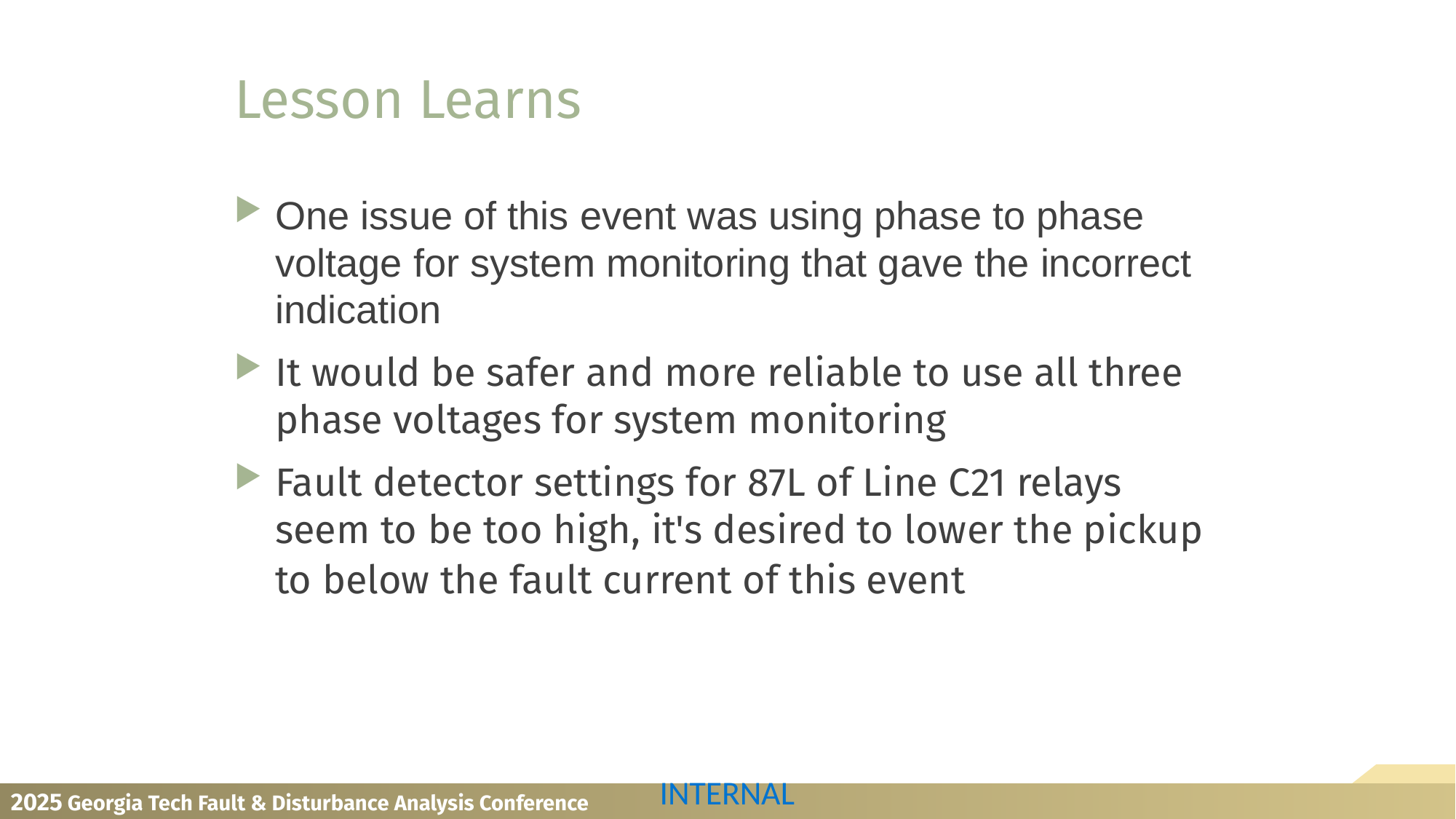

# Lesson Learns
One issue of this event was using phase to phase voltage for system monitoring that gave the incorrect indication
It would be safer and more reliable to use all three phase voltages for system monitoring
Fault detector settings for 87L of Line C21 relays seem to be too high, it's desired to lower the pickup to below the fault current of this event